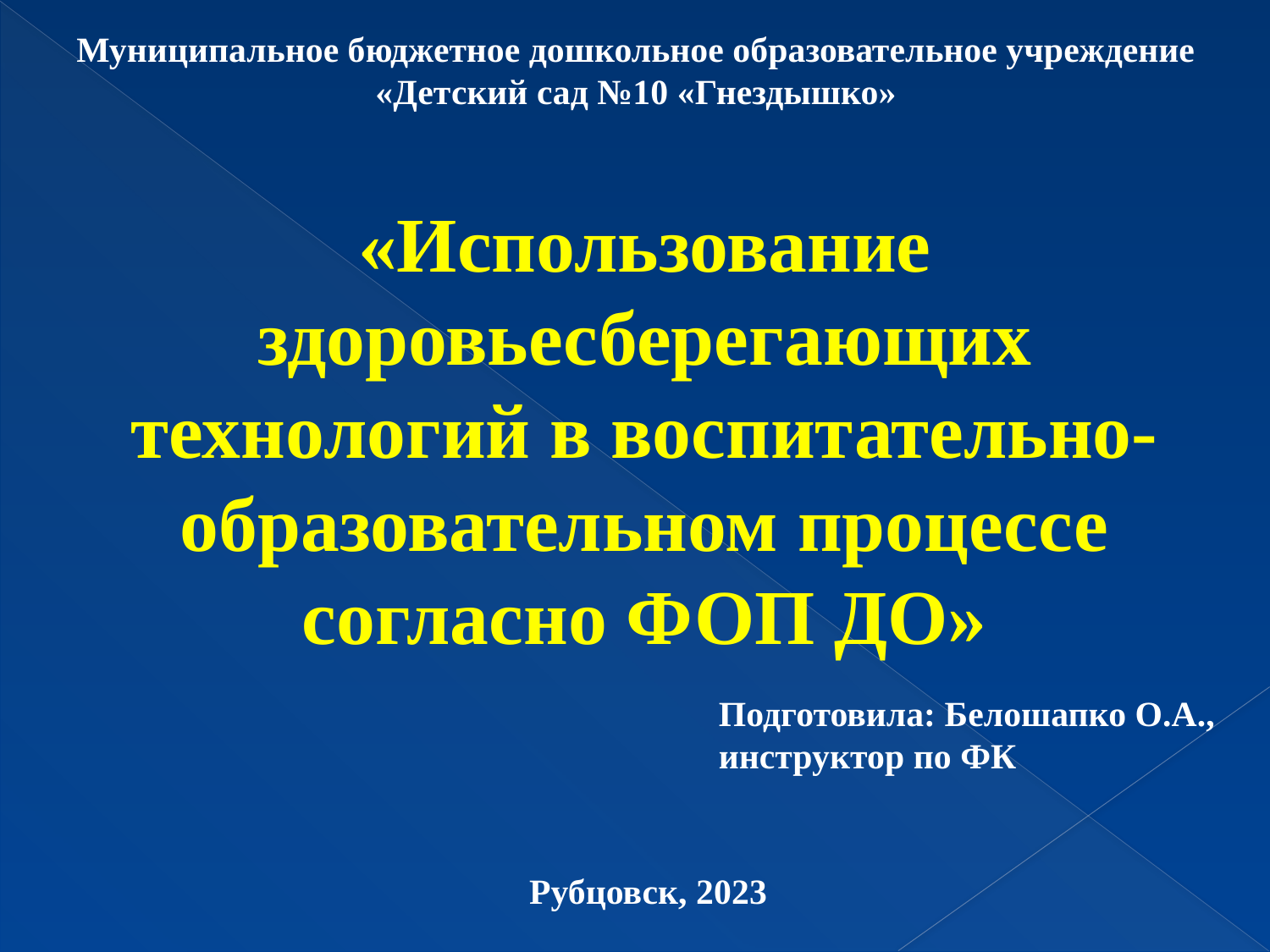

Муниципальное бюджетное дошкольное образовательное учреждение
«Детский сад №10 «Гнездышко»
«Использование здоровьесберегающих технологий в воспитательно-образовательном процессе согласно ФОП ДО»
Подготовила: Белошапко О.А.,
инструктор по ФК
Рубцовск, 2023